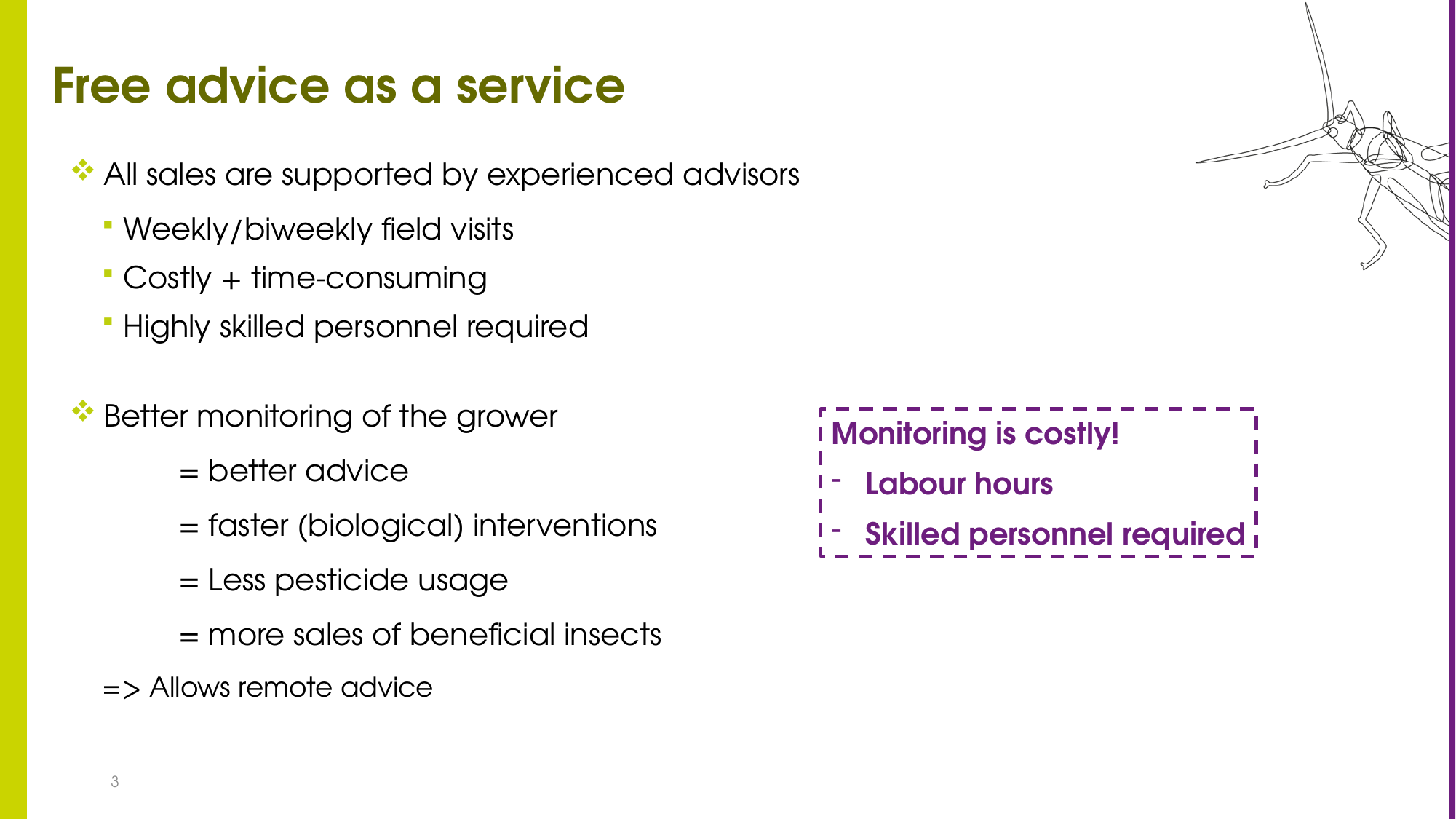

# Free advice as a service
All sales are supported by experienced advisors
Weekly/biweekly field visits
Costly + time-consuming
Highly skilled personnel required

Better monitoring of the grower
	= better advice
	= faster (biological) interventions
	= Less pesticide usage
	= more sales of beneficial insects
=> Allows remote advice

Monitoring is costly!
Labour hours
Skilled personnel required
3